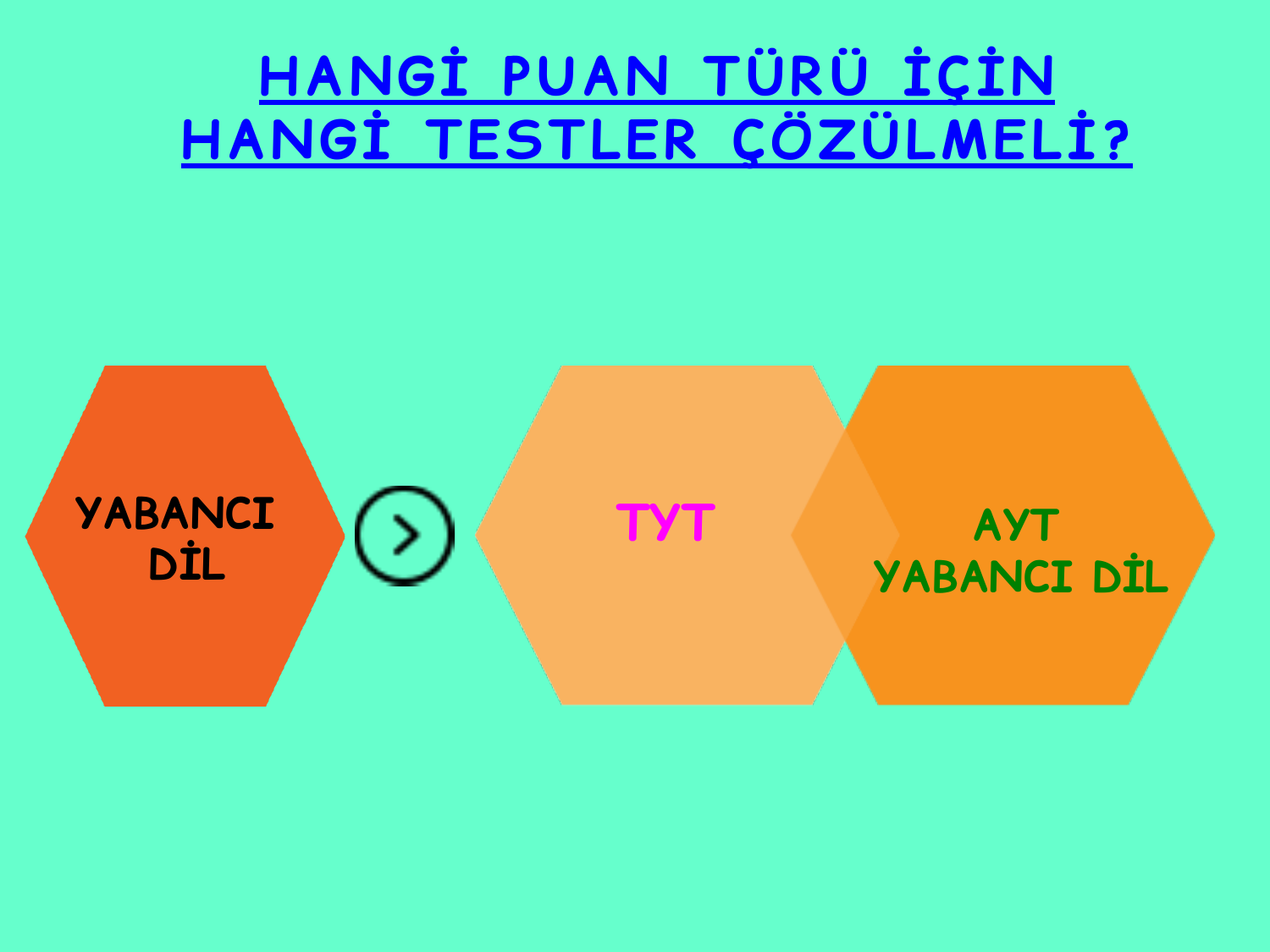

HANGİ PUAN TÜRÜ İÇİN
HANGİ TESTLER ÇÖZÜLMELİ?

    YABANCI
      DİL

      TYT            AYT
                     YABANCI DİL